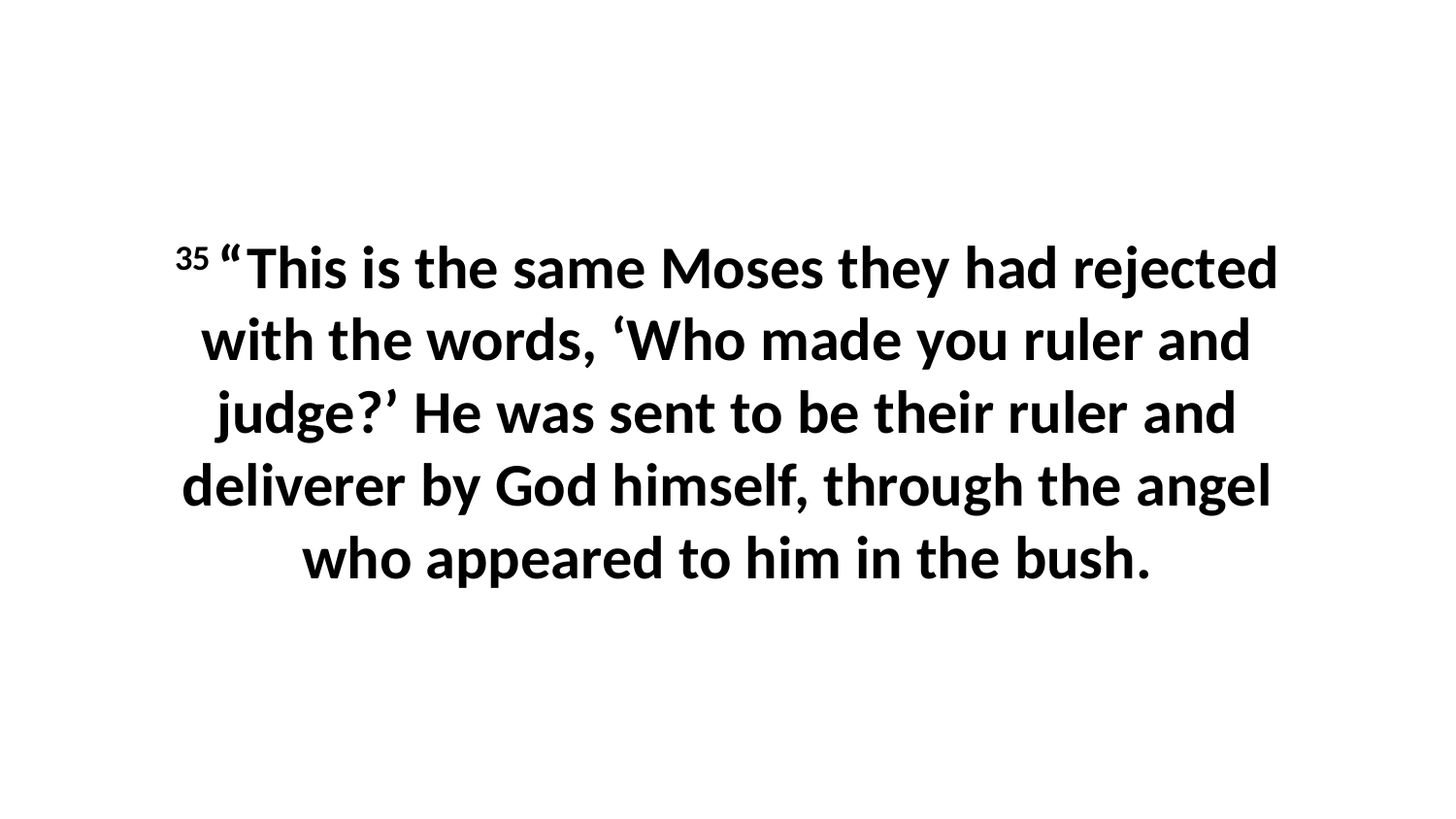

35 “This is the same Moses they had rejected with the words, ‘Who made you ruler and judge?’ He was sent to be their ruler and deliverer by God himself, through the angel who appeared to him in the bush.